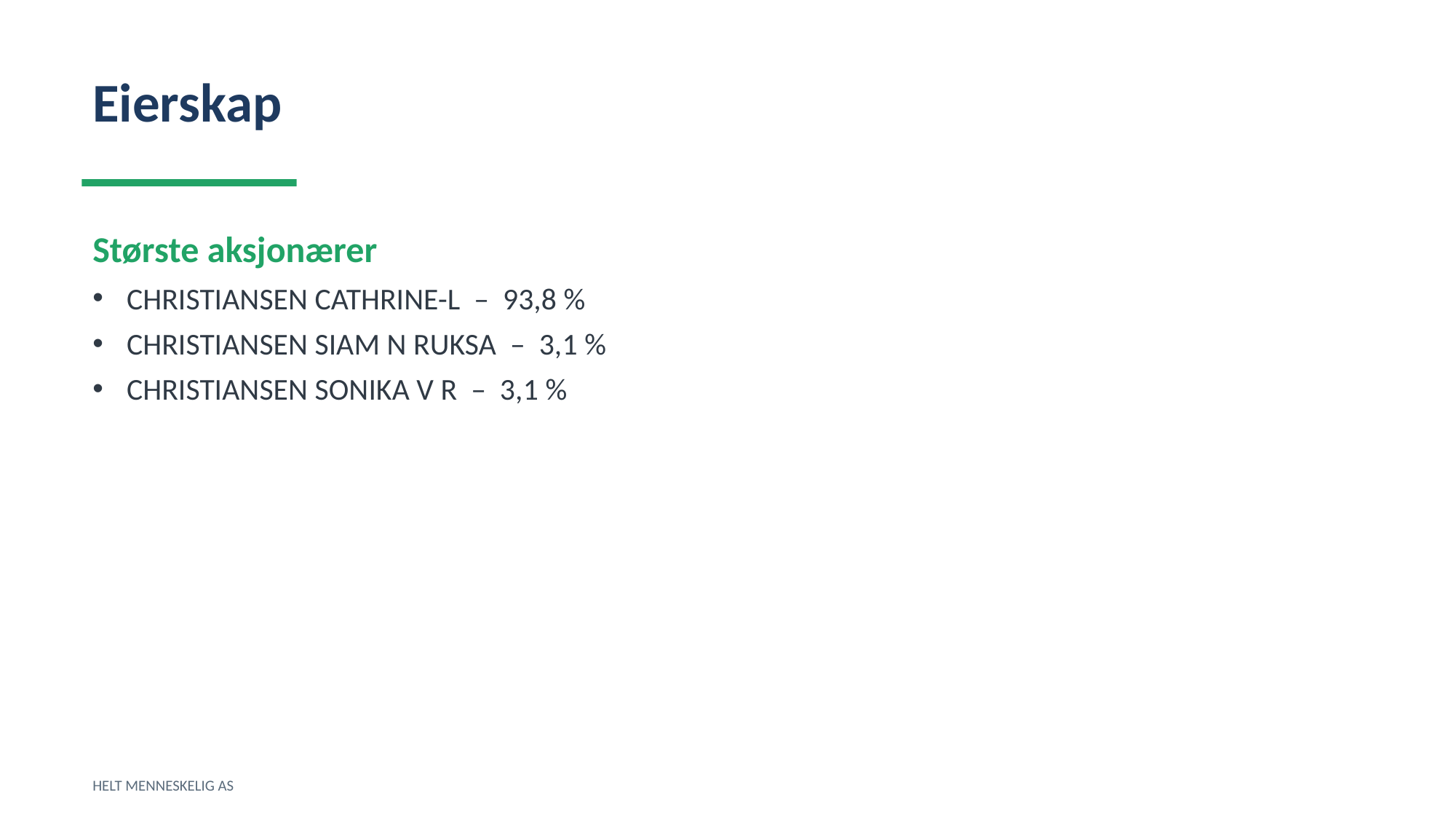

Eierskap

Største aksjonærer
CHRISTIANSEN CATHRINE-L  –  93,8 %
CHRISTIANSEN SIAM N RUKSA  –  3,1 %
CHRISTIANSEN SONIKA V R  –  3,1 %
HELT MENNESKELIG AS